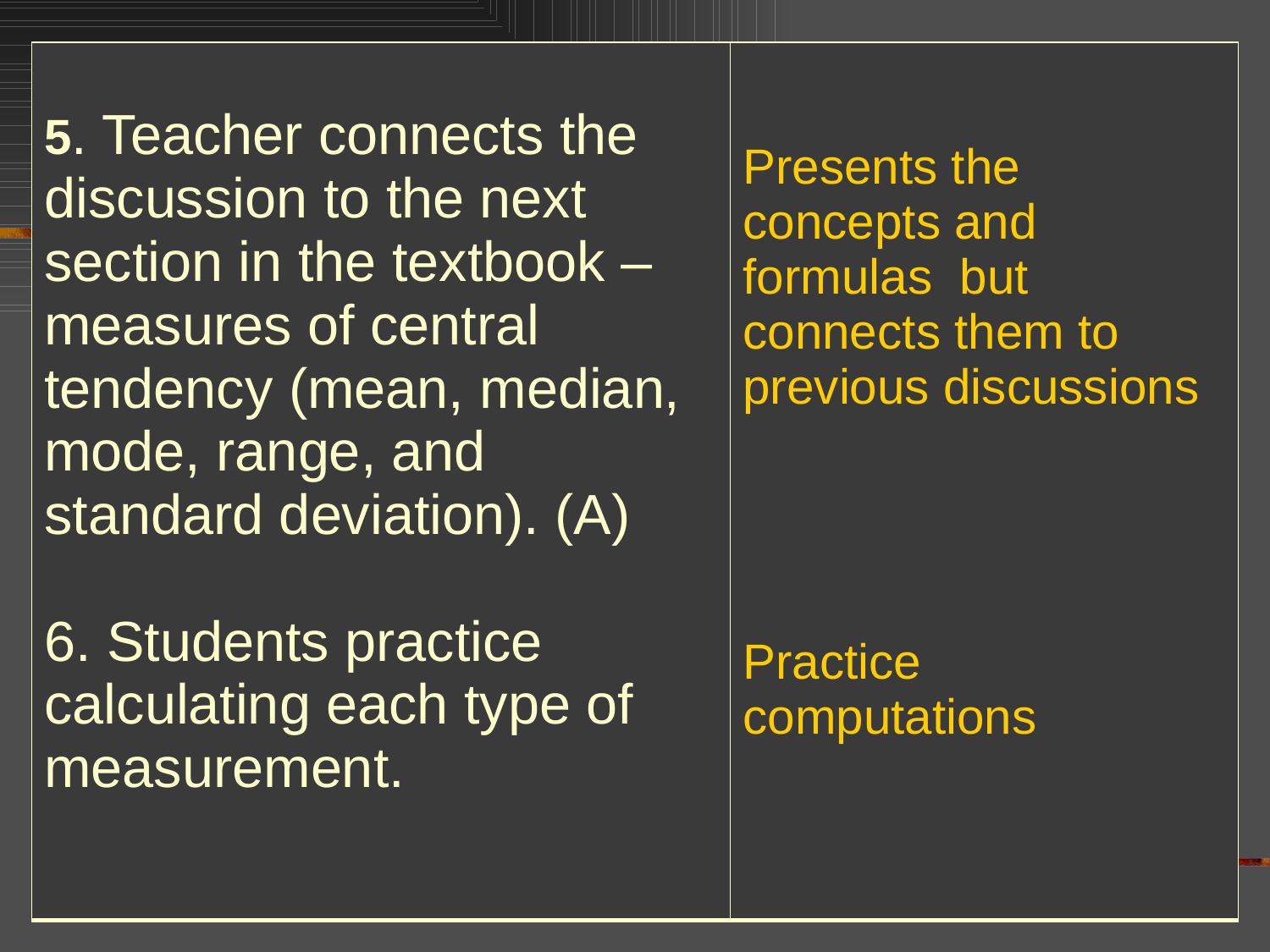

| 5. Teacher connects the discussion to the next section in the textbook – measures of central tendency (mean, median, mode, range, and standard deviation). (A) 6. Students practice calculating each type of measurement. | Presents the concepts and formulas but connects them to previous discussions Practice computations |
| --- | --- |